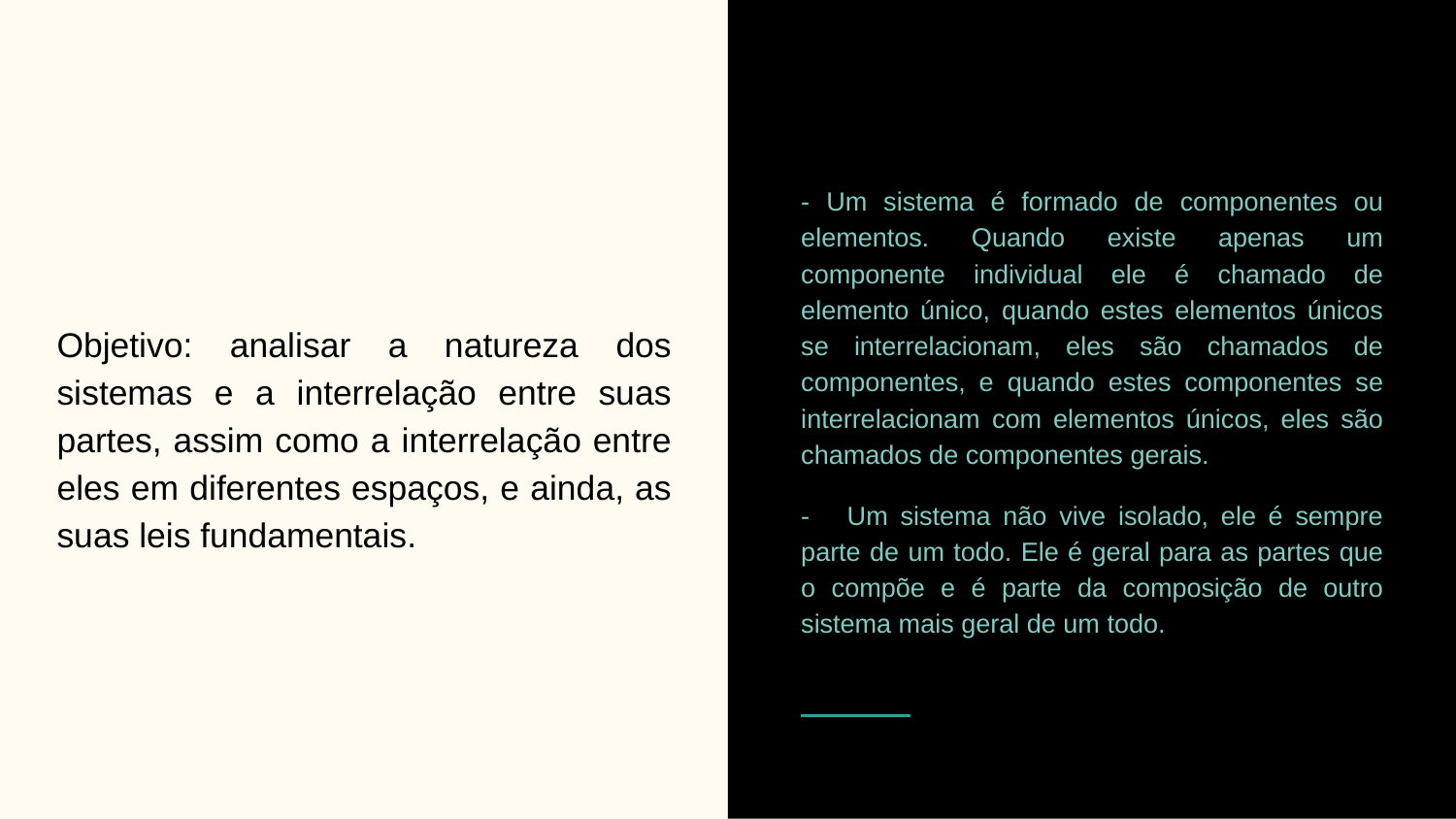

- Um sistema é formado de componentes ou elementos. Quando existe apenas um componente individual ele é chamado de elemento único, quando estes elementos únicos se interrelacionam, eles são chamados de componentes, e quando estes componentes se interrelacionam com elementos únicos, eles são chamados de componentes gerais.
-   Um sistema não vive isolado, ele é sempre parte de um todo. Ele é geral para as partes que o compõe e é parte da composição de outro sistema mais geral de um todo.
# Objetivo: analisar a natureza dos sistemas e a interrelação entre suas partes, assim como a interrelação entre eles em diferentes espaços, e ainda, as suas leis fundamentais.